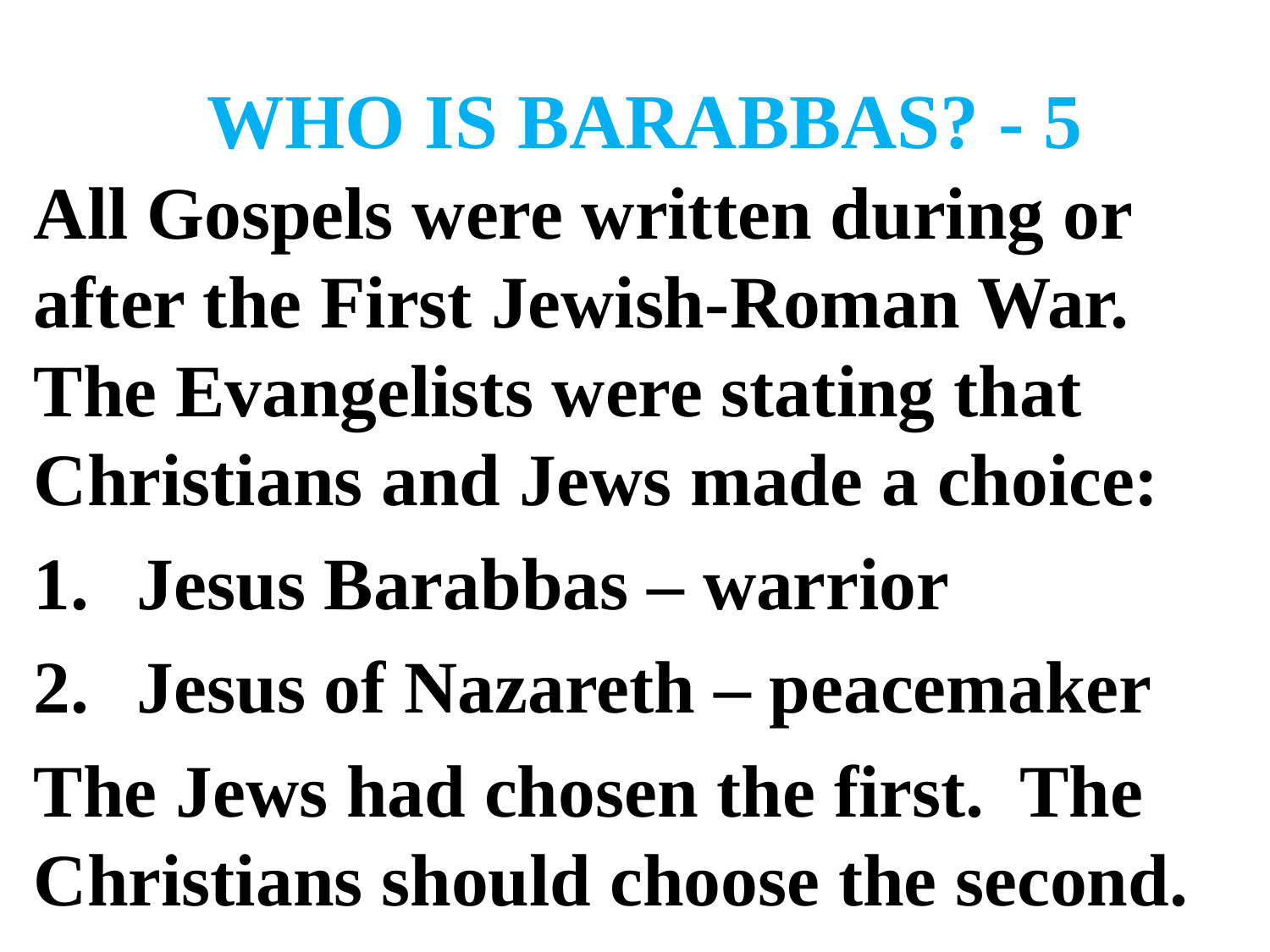

# WHO IS BARABBAS? - 5
All Gospels were written during or after the First Jewish-Roman War.  The Evangelists were stating that Christians and Jews made a choice:
Jesus Barabbas – warrior
Jesus of Nazareth – peacemaker
The Jews had chosen the first.  The Christians should choose the second.